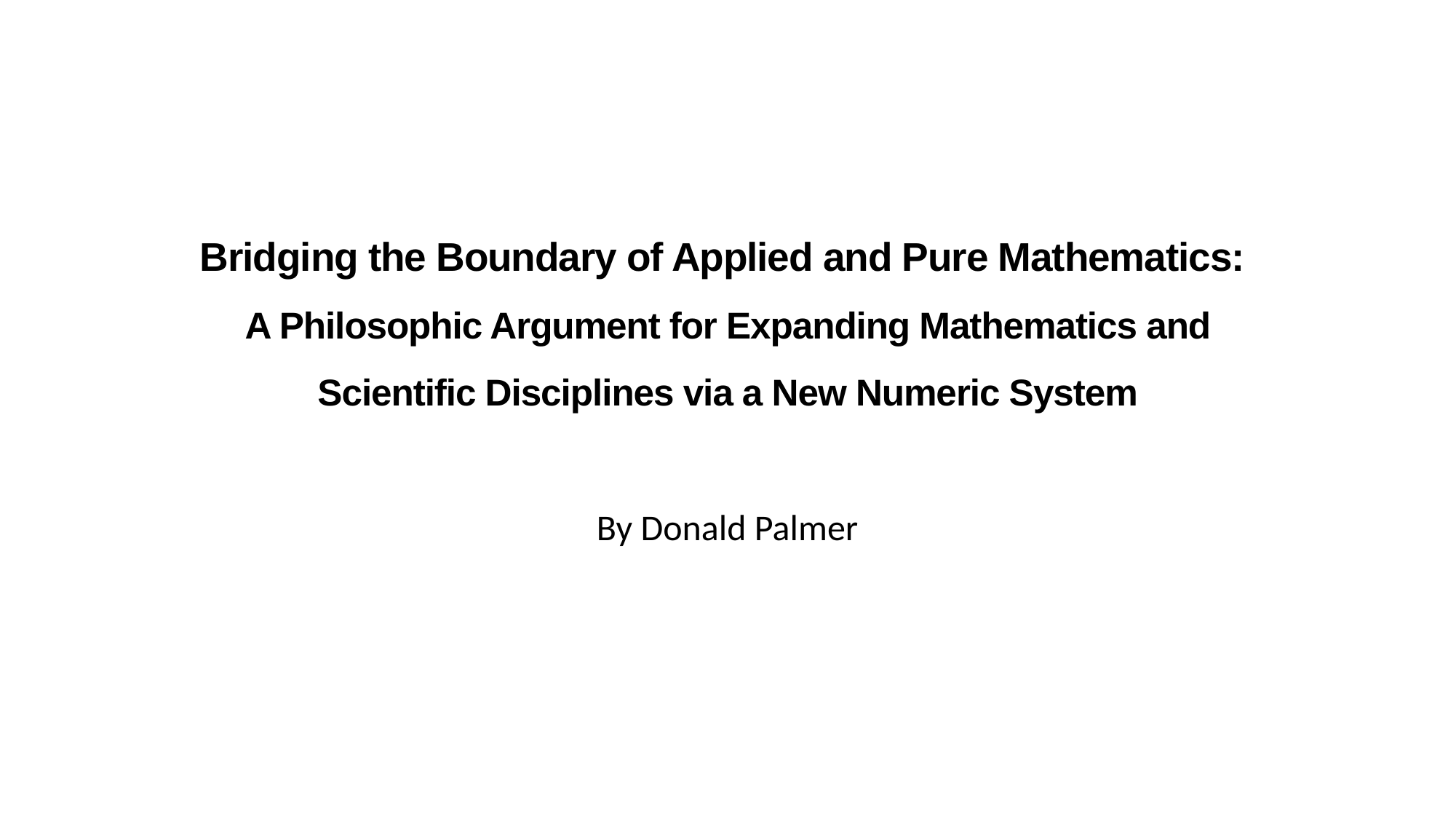

# Bridging the Boundary of Applied and Pure Mathematics: A Philosophic Argument for Expanding Mathematics and Scientific Disciplines via a New Numeric System
By Donald Palmer